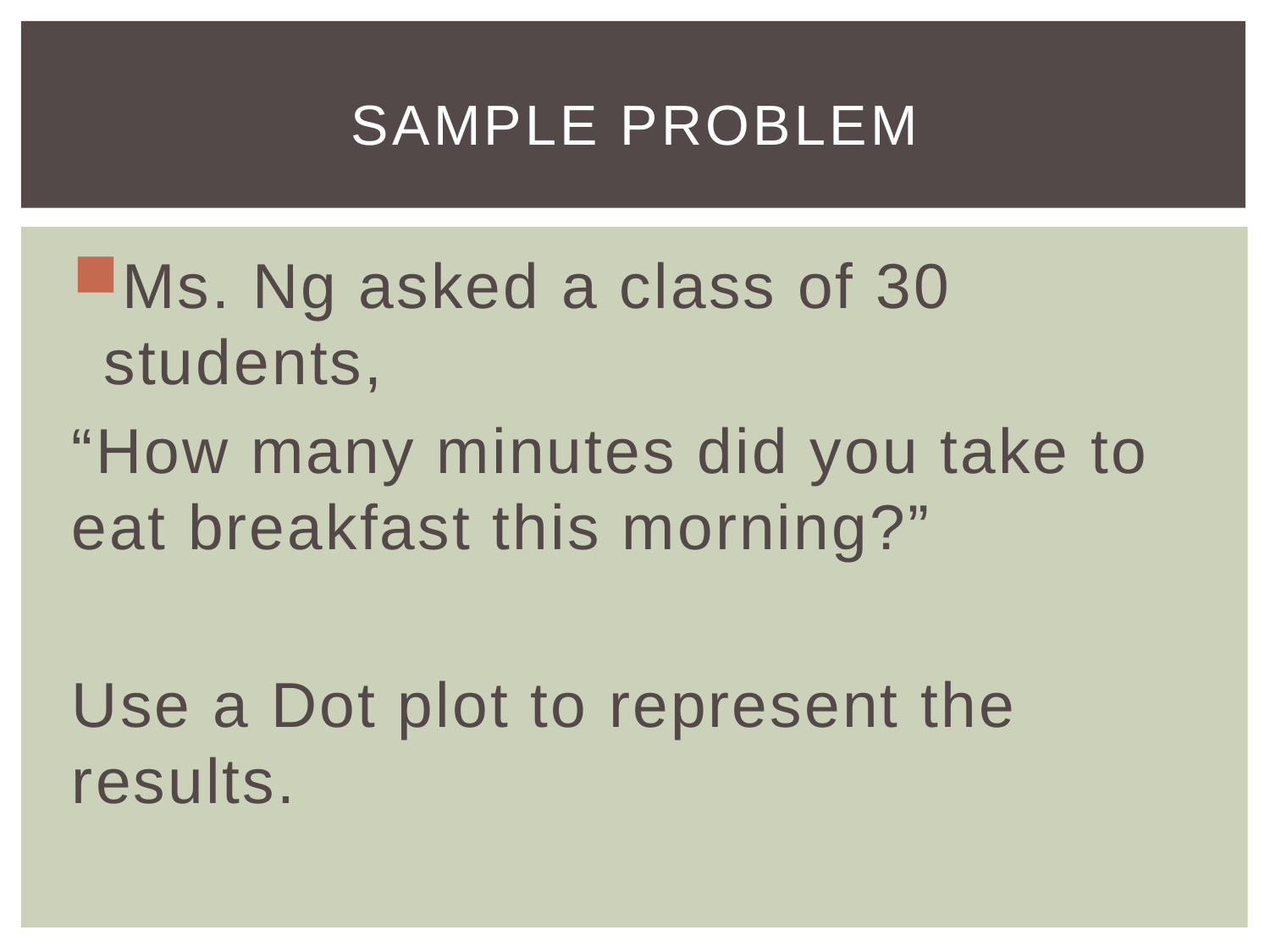

# Sample Problem
Ms. Ng asked a class of 30 students,
“How many minutes did you take to eat breakfast this morning?”

Use a Dot plot to represent the results.